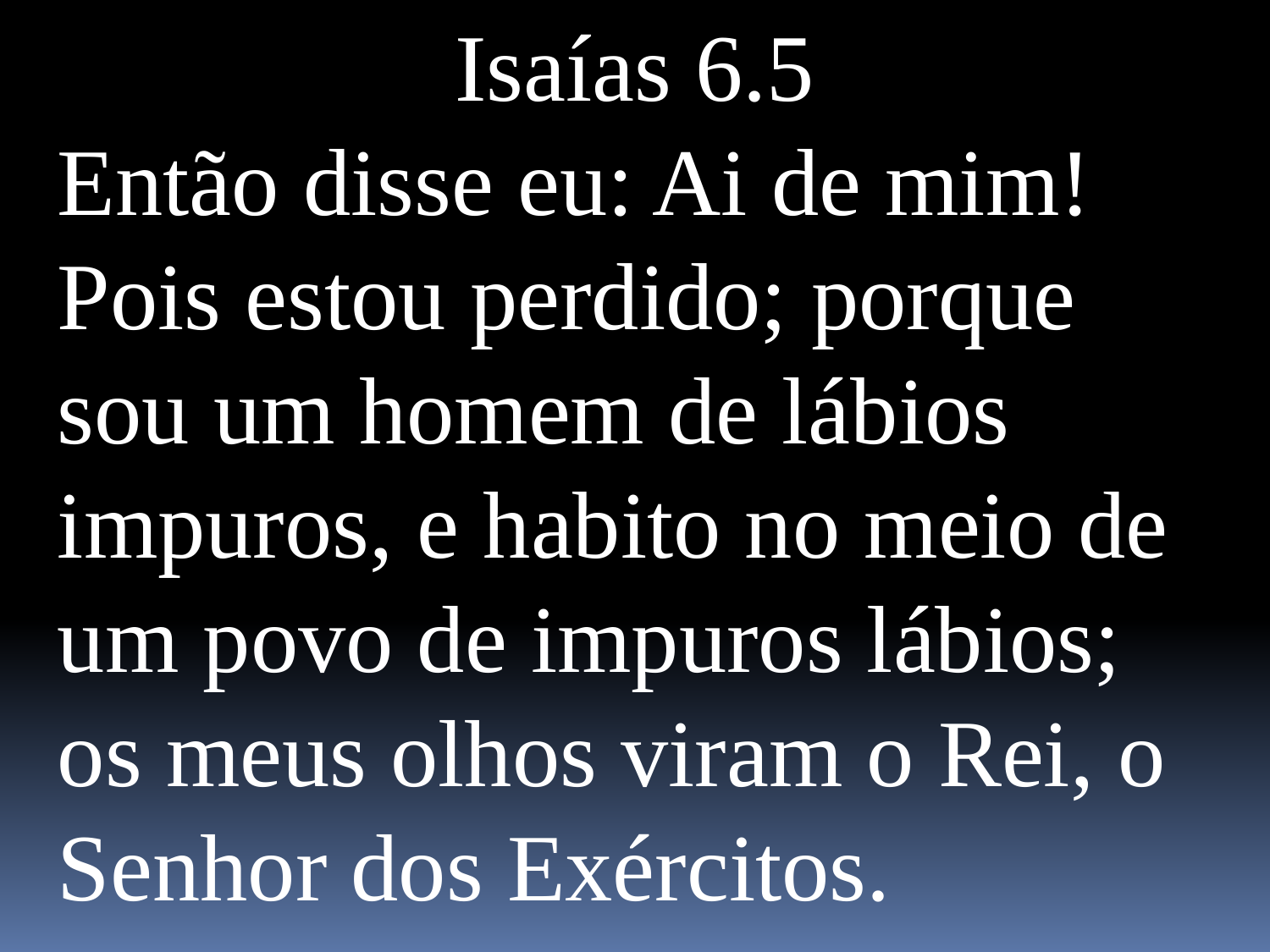

Isaías 6.5
Então disse eu: Ai de mim! Pois estou perdido; porque sou um homem de lábios impuros, e habito no meio de um povo de impuros lábios; os meus olhos viram o Rei, o Senhor dos Exércitos.
Isaías 6:5